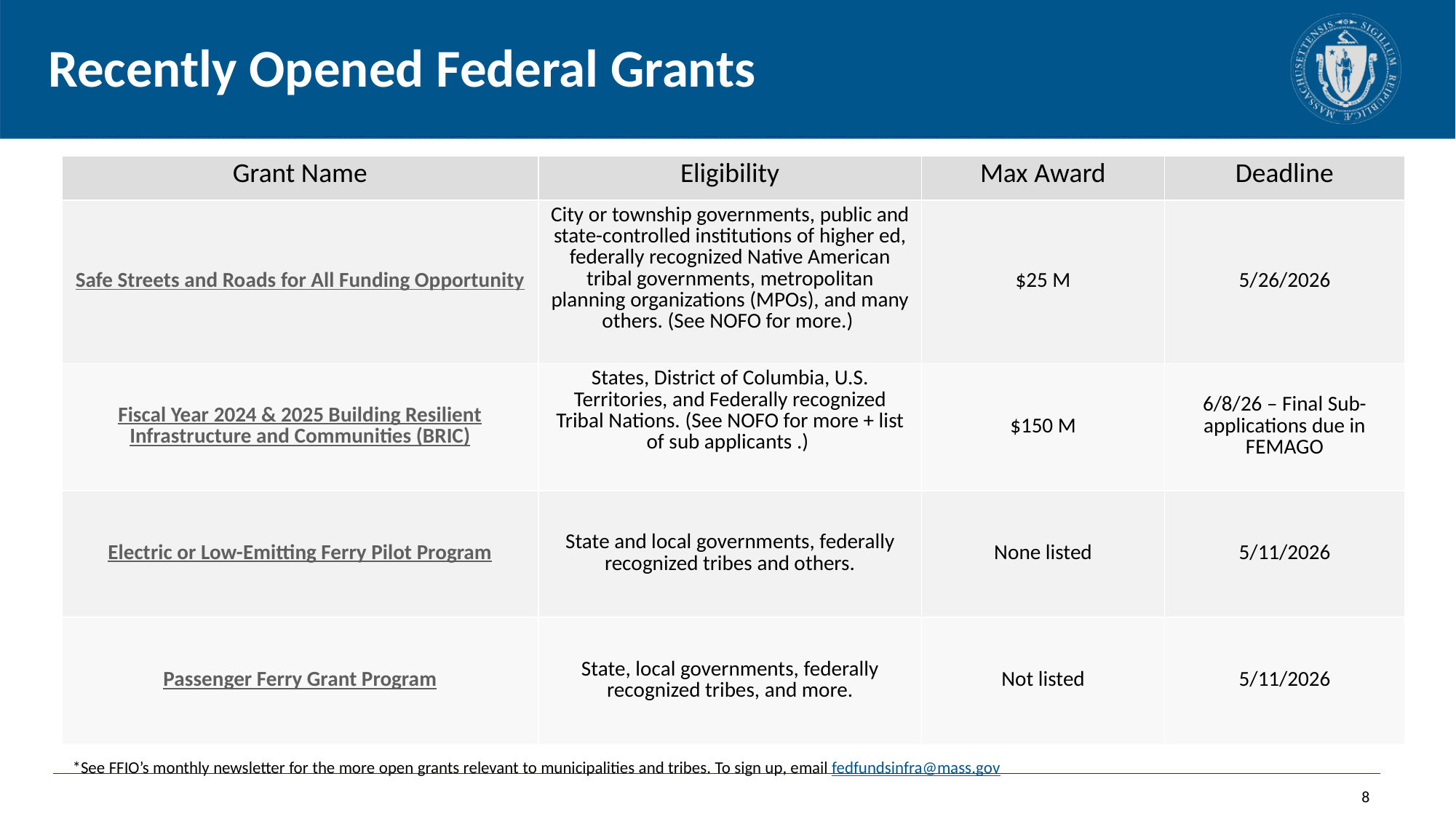

Recently Opened Federal Grants
| Grant Name | Eligibility | Max Award | Deadline |
| --- | --- | --- | --- |
| Safe Streets and Roads for All Funding Opportunity | City or township governments, public and state-controlled institutions of higher ed, federally recognized Native American tribal governments, metropolitan planning organizations (MPOs), and many others. (See NOFO for more.) | $25 M | 5/26/2026 |
| Fiscal Year 2024 & 2025 Building Resilient Infrastructure and Communities (BRIC) | States, District of Columbia, U.S. Territories, and Federally recognized Tribal Nations. (See NOFO for more + list of sub applicants .) | $150 M | 6/8/26 – Final Sub-applications due in FEMAGO |
| Electric or Low-Emitting Ferry Pilot Program | State and local governments, federally recognized tribes and others. | None listed | 5/11/2026 |
| Passenger Ferry Grant Program | State, local governments, federally recognized tribes, and more. | Not listed | 5/11/2026 |
*See FFIO’s monthly newsletter for the more open grants relevant to municipalities and tribes. To sign up, email fedfundsinfra@mass.gov